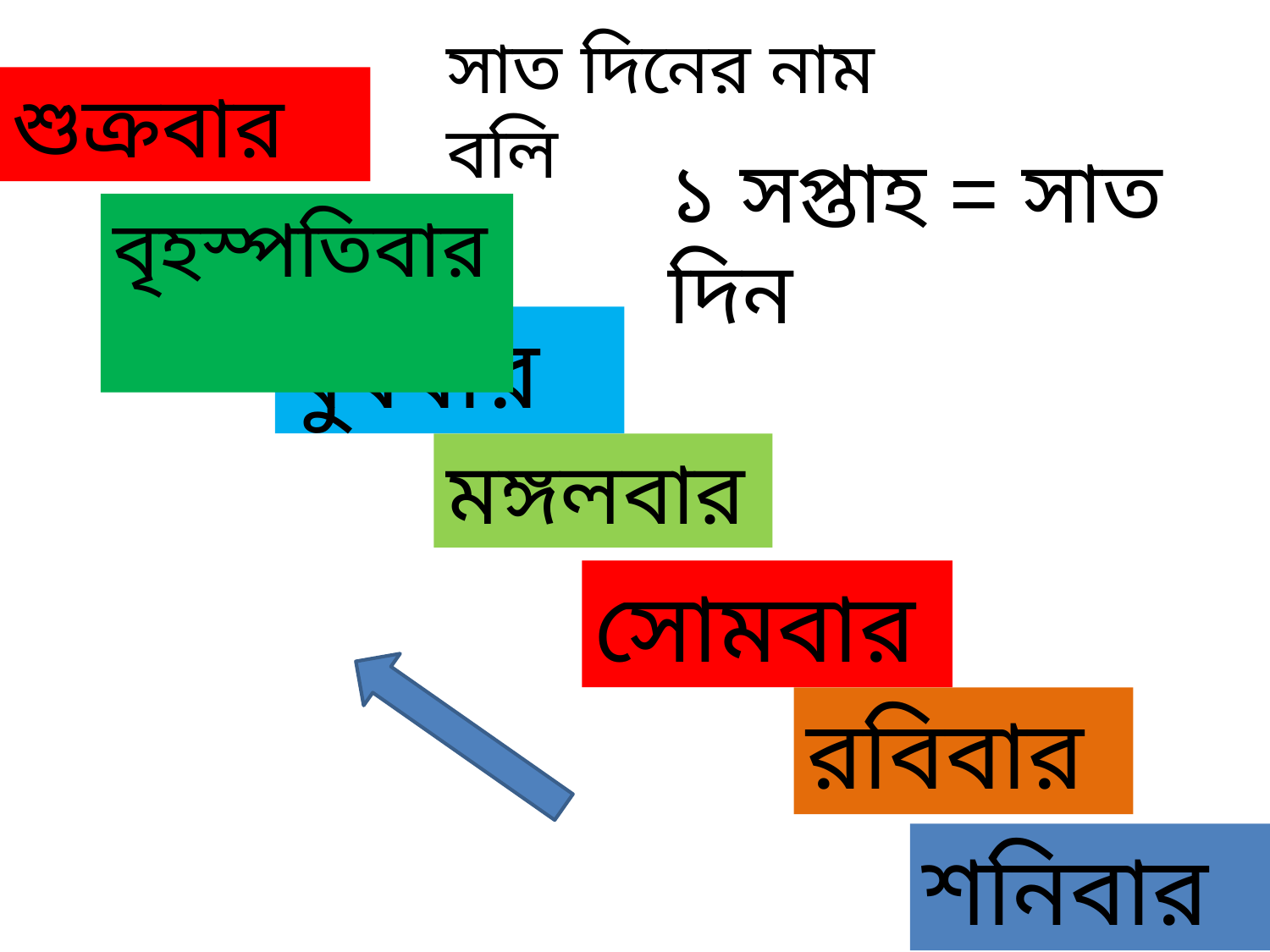

সাত দিনের নাম বলি
শুক্রবার
১ সপ্তাহ = সাত দিন
বৃহস্পতিবার
বুধবার
মঙ্গলবার
সোমবার
রবিবার

শনিবার